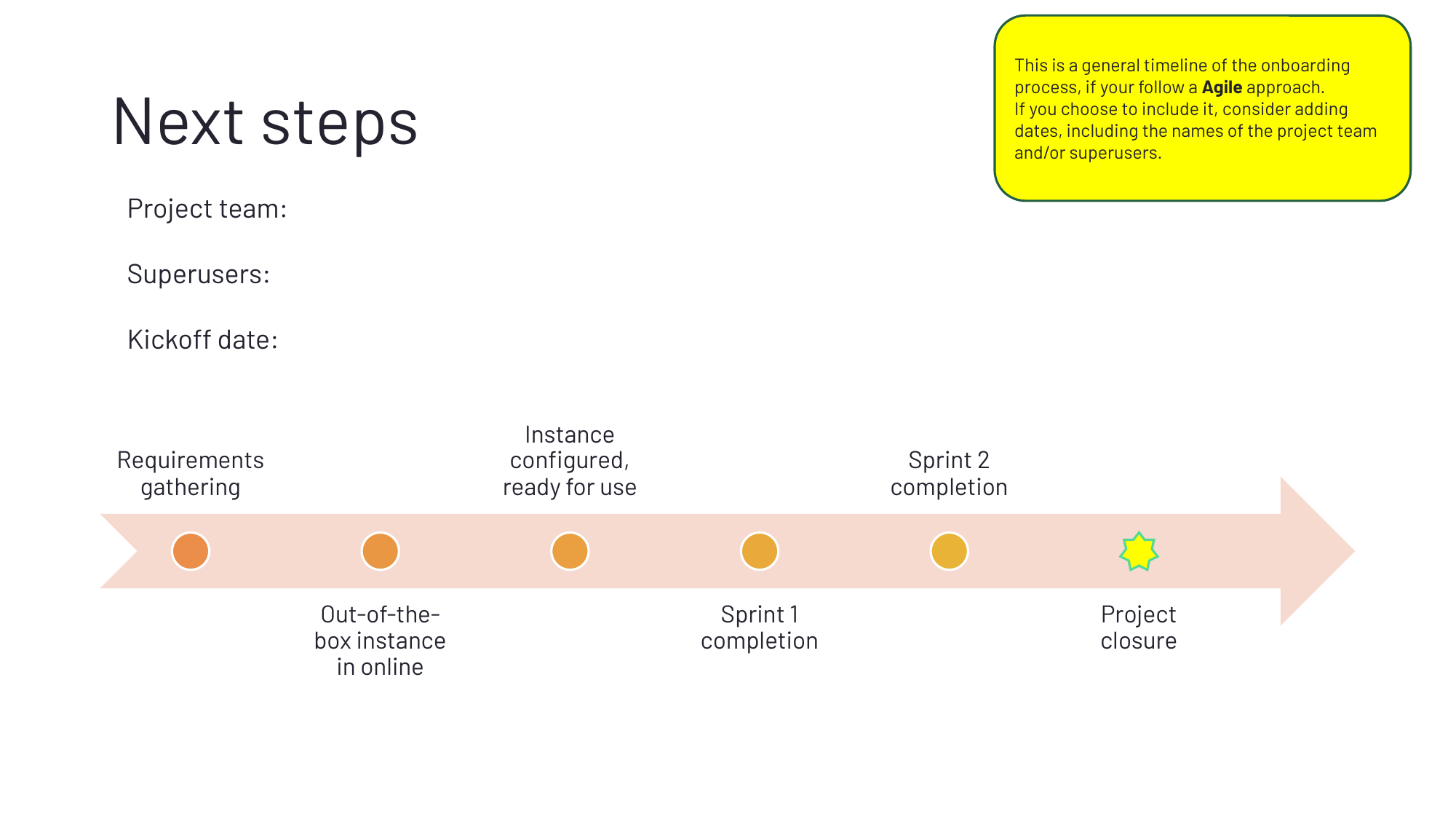

This is a general timeline of the onboarding process, if your follow a Agile approach.
If you choose to include it, consider adding dates, including the names of the project team and/or superusers.
# Next steps
Project team:

Superusers:

Kickoff date:
Requirements gathering
Out-of-the-box instance in online
Instance configured, ready for use
Sprint 1 completion
Sprint 2 completion
Project closure